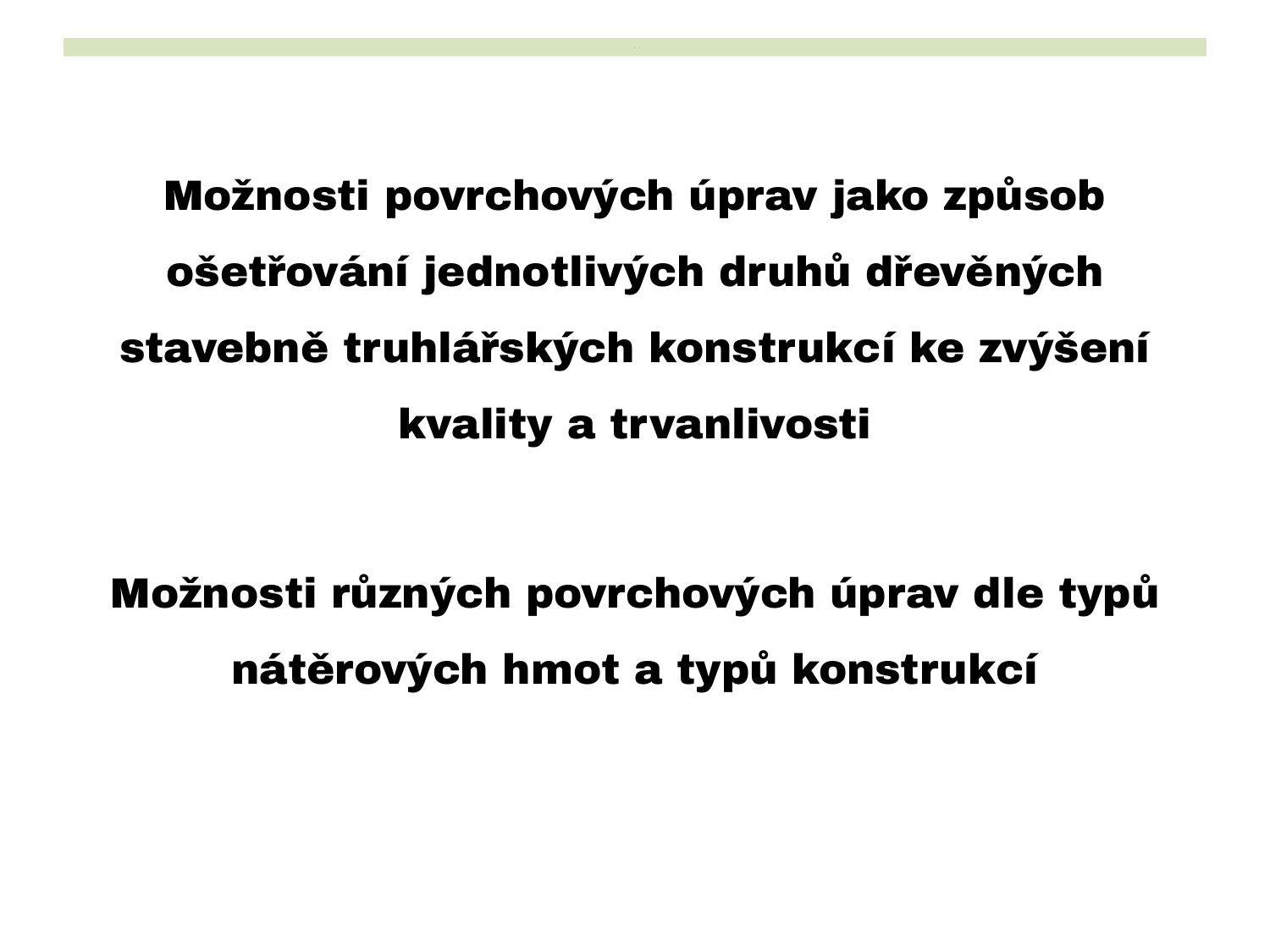

# .
Možnosti povrchových úprav jako způsob ošetřování jednotlivých druhů dřevěných stavebně truhlářských konstrukcí ke zvýšení kvality a trvanlivosti

Možnosti různých povrchových úprav dle typů nátěrových hmot a typů konstrukcí